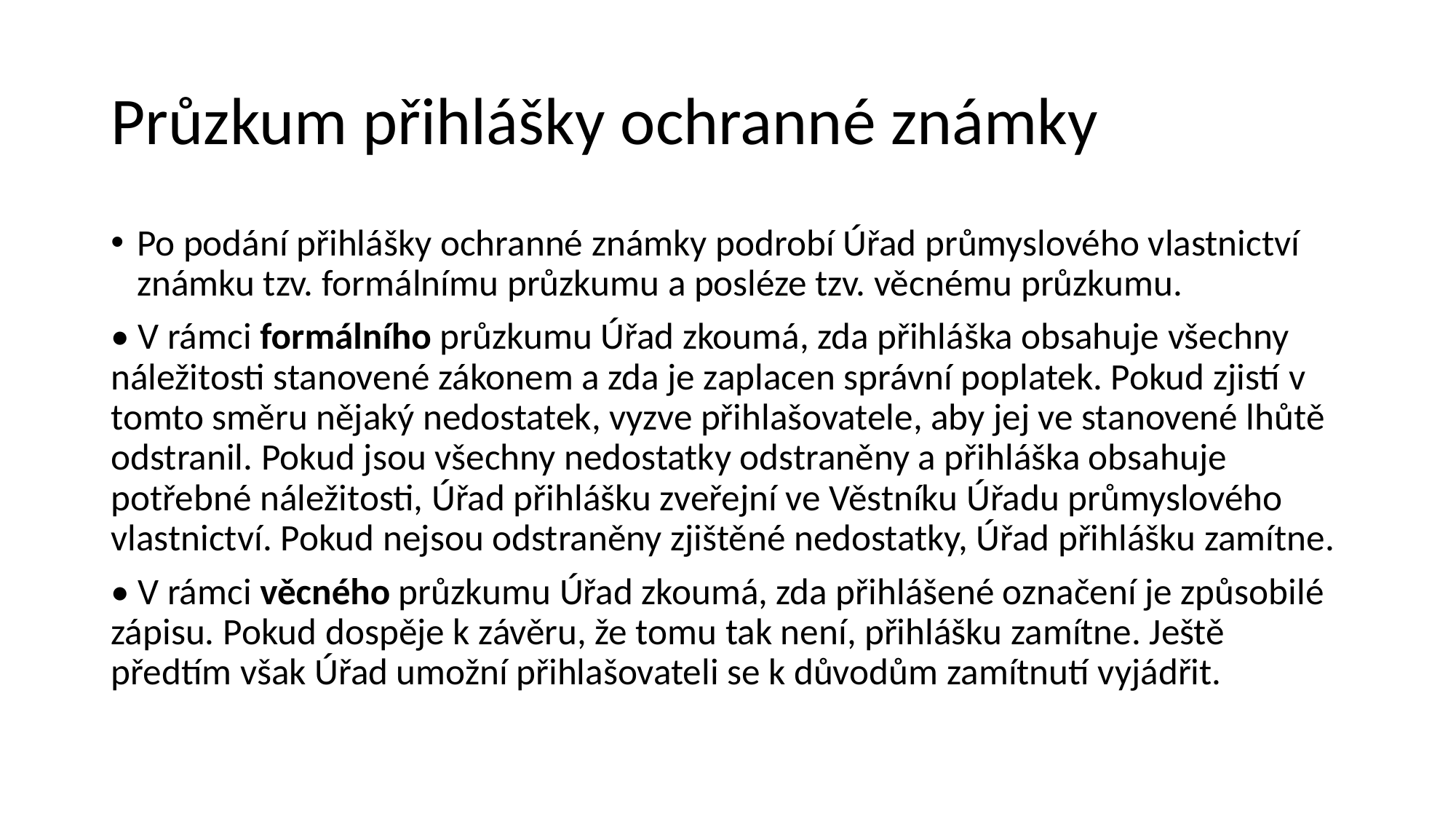

# Průzkum přihlášky ochranné známky
Po podání přihlášky ochranné známky podrobí Úřad průmyslového vlastnictví známku tzv. formálnímu průzkumu a posléze tzv. věcnému průzkumu.
• V rámci formálního průzkumu Úřad zkoumá, zda přihláška obsahuje všechny náležitosti stanovené zákonem a zda je zaplacen správní poplatek. Pokud zjistí v tomto směru nějaký nedostatek, vyzve přihlašovatele, aby jej ve stanovené lhůtě odstranil. Pokud jsou všechny nedostatky odstraněny a přihláška obsahuje potřebné náležitosti, Úřad přihlášku zveřejní ve Věstníku Úřadu průmyslového vlastnictví. Pokud nejsou odstraněny zjištěné nedostatky, Úřad přihlášku zamítne.
• V rámci věcného průzkumu Úřad zkoumá, zda přihlášené označení je způsobilé zápisu. Pokud dospěje k závěru, že tomu tak není, přihlášku zamítne. Ještě předtím však Úřad umožní přihlašovateli se k důvodům zamítnutí vyjádřit.